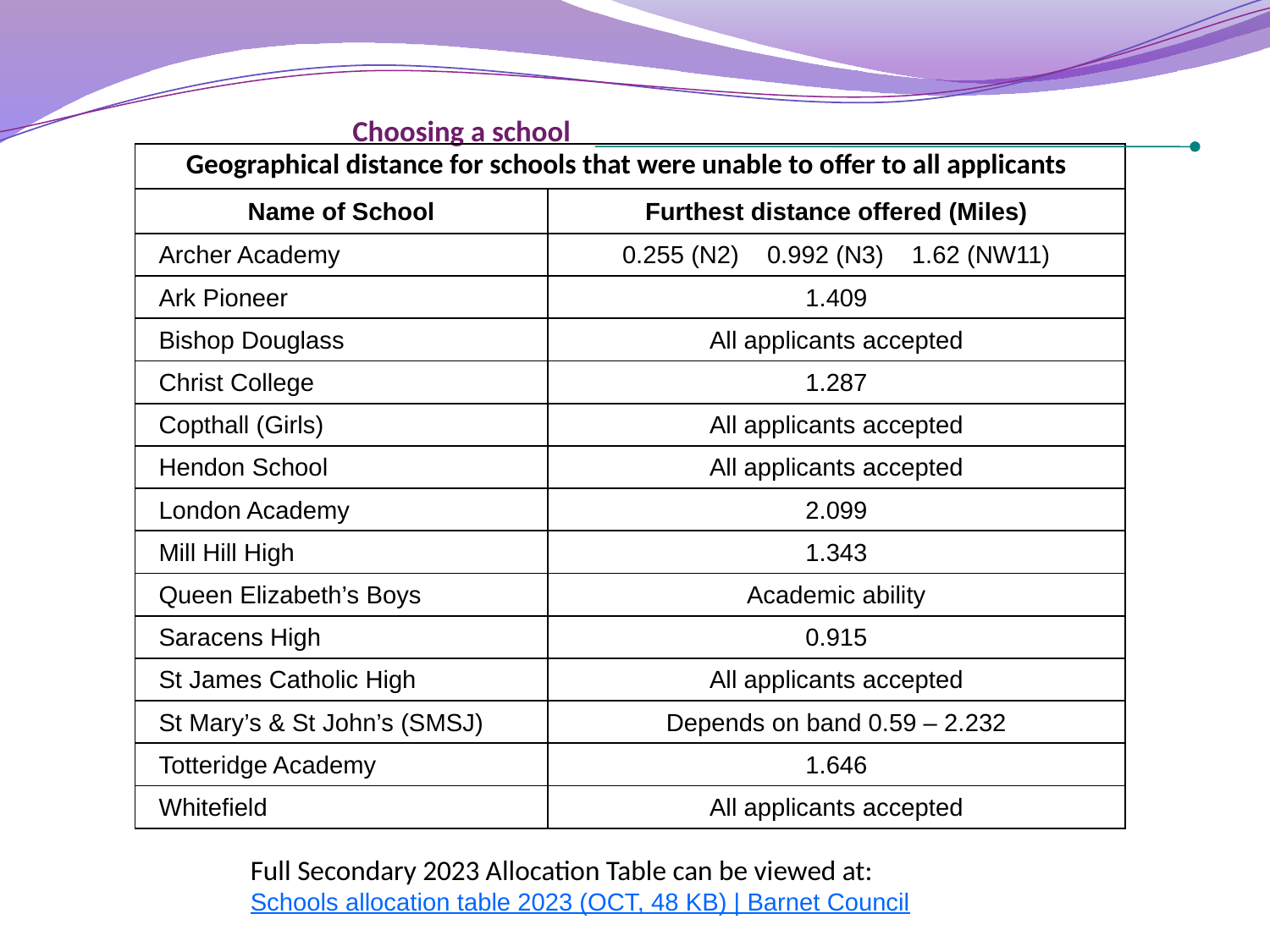

# Choosing a school
| Geographical distance for schools that were unable to offer to all applicants |  |
| --- | --- |
| Name of School | Furthest distance offered (Miles) |
| Archer Academy | 0.255 (N2) 0.992 (N3) 1.62 (NW11) |
| Ark Pioneer | 1.409 |
| Bishop Douglass | All applicants accepted |
| Christ College | 1.287 |
| Copthall (Girls) | All applicants accepted |
| Hendon School | All applicants accepted |
| London Academy | 2.099 |
| Mill Hill High | 1.343 |
| Queen Elizabeth’s Boys | Academic ability |
| Saracens High | 0.915 |
| St James Catholic High | All applicants accepted |
| St Mary’s & St John’s (SMSJ) | Depends on band 0.59 – 2.232 |
| Totteridge Academy | 1.646 |
| Whitefield | All applicants accepted |

Full Secondary 2023 Allocation Table can be viewed at:
Schools allocation table 2023 (OCT, 48 KB) | Barnet Council